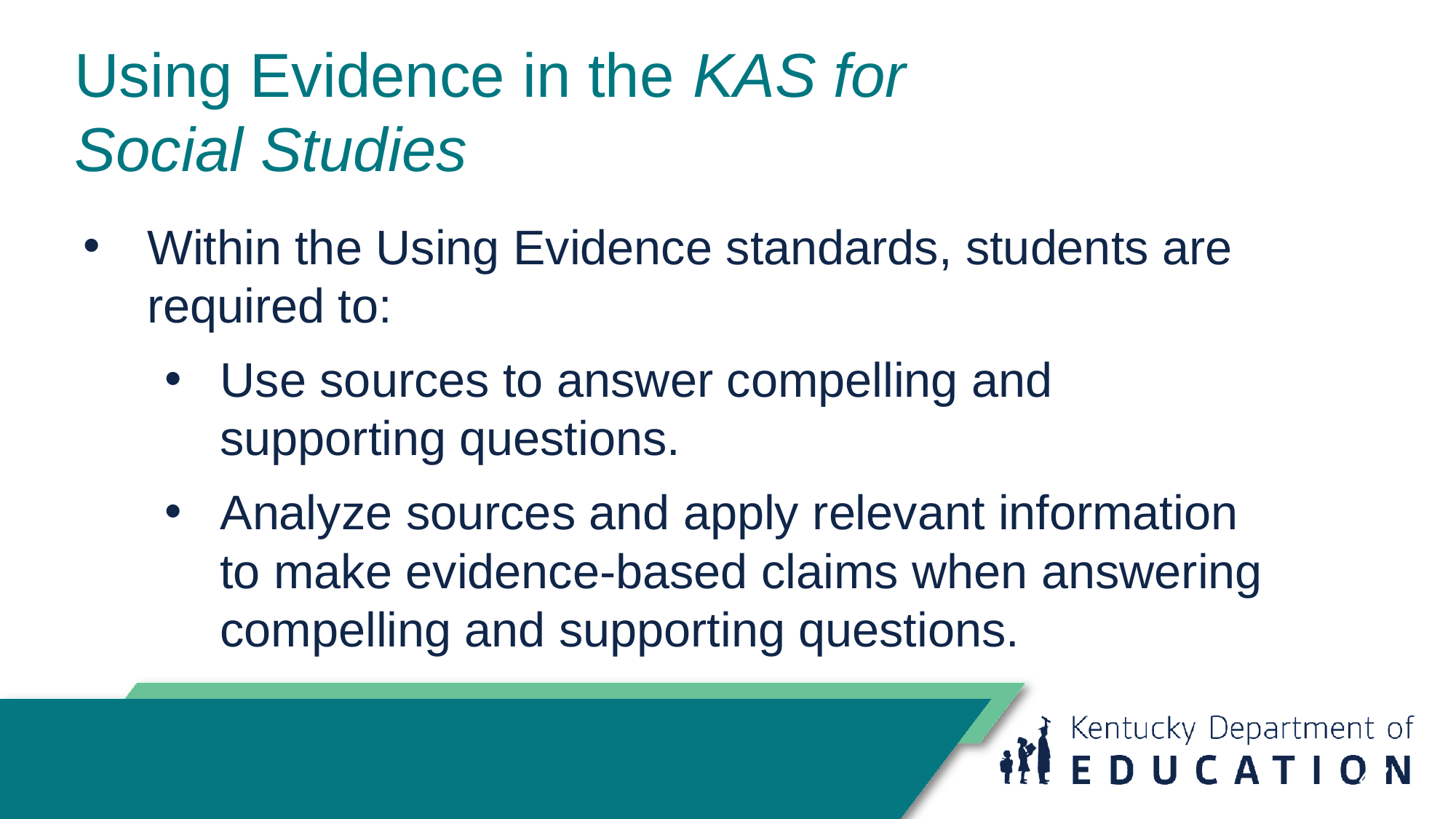

# Using Evidence in the KAS for Social Studies
Within the Using Evidence standards, students are required to:
Use sources to answer compelling and supporting questions.
Analyze sources and apply relevant information to make evidence-based claims when answering compelling and supporting questions.
47